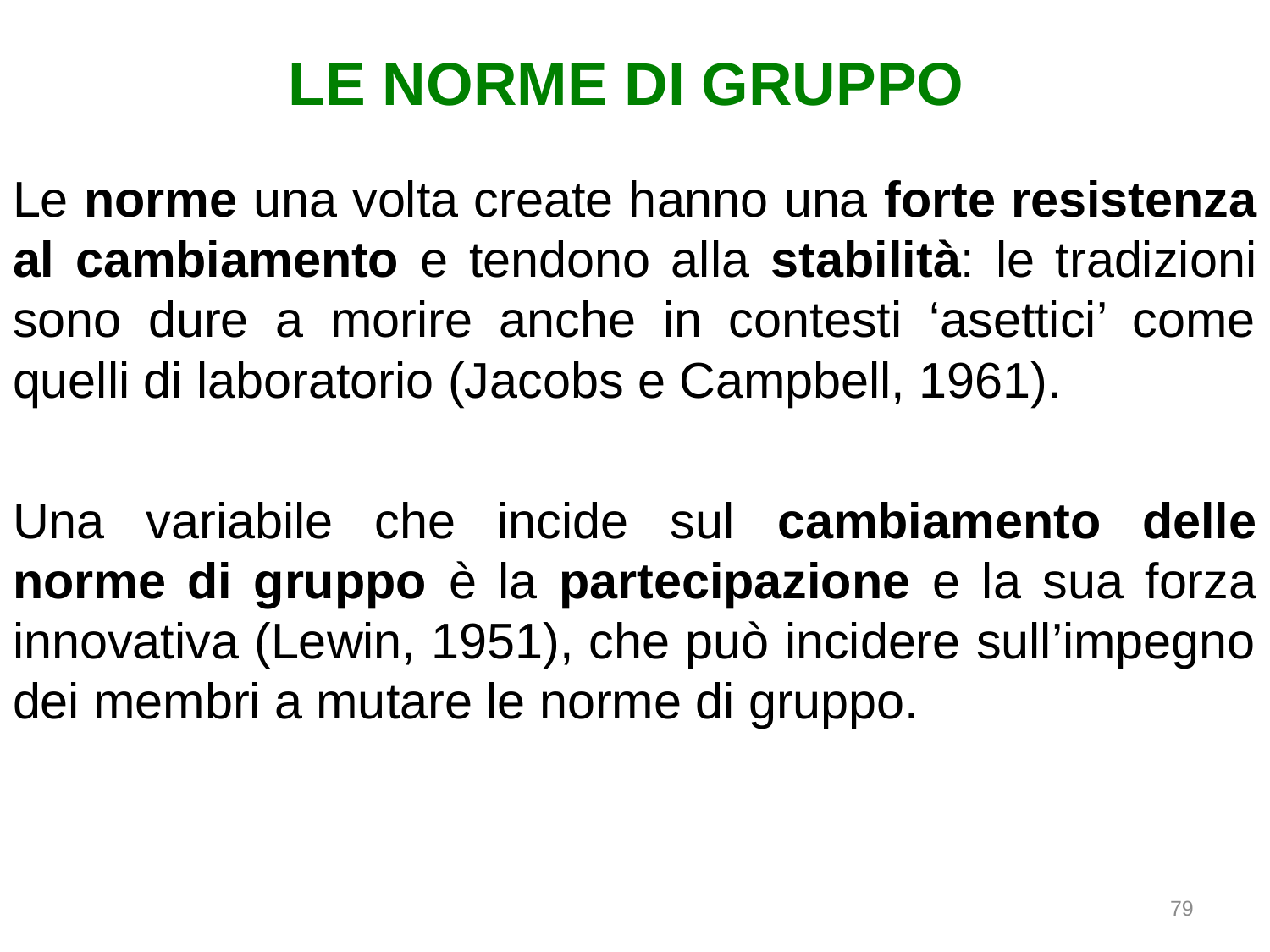

# LE NORME DI GRUPPO
Le norme una volta create hanno una forte resistenza al cambiamento e tendono alla stabilità: le tradizioni sono dure a morire anche in contesti ‘asettici’ come quelli di laboratorio (Jacobs e Campbell, 1961).

Una variabile che incide sul cambiamento delle norme di gruppo è la partecipazione e la sua forza innovativa (Lewin, 1951), che può incidere sull’impegno dei membri a mutare le norme di gruppo.
79